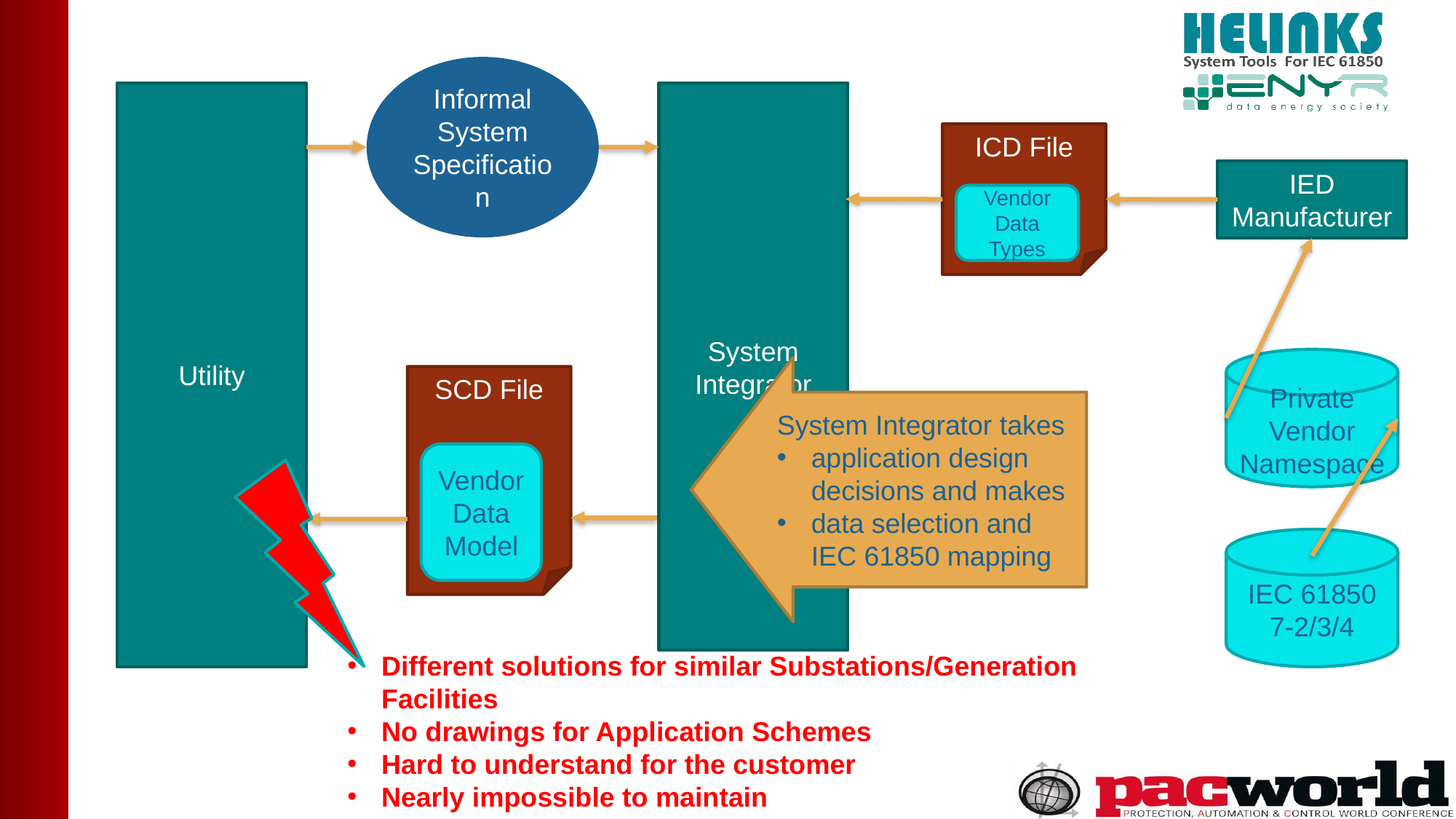

Informal
System Specification
Utility
System Integrator
ICD File
IED Manufacturer
Vendor Data
Types
Private Vendor Namespace
System Integrator takes
application design decisions and makes
data selection and IEC 61850 mapping
SCD File
Vendor
Data
Model

IEC 61850
7-2/3/4
Different solutions for similar Substations/Generation Facilities
No drawings for Application Schemes
Hard to understand for the customer
Nearly impossible to maintain